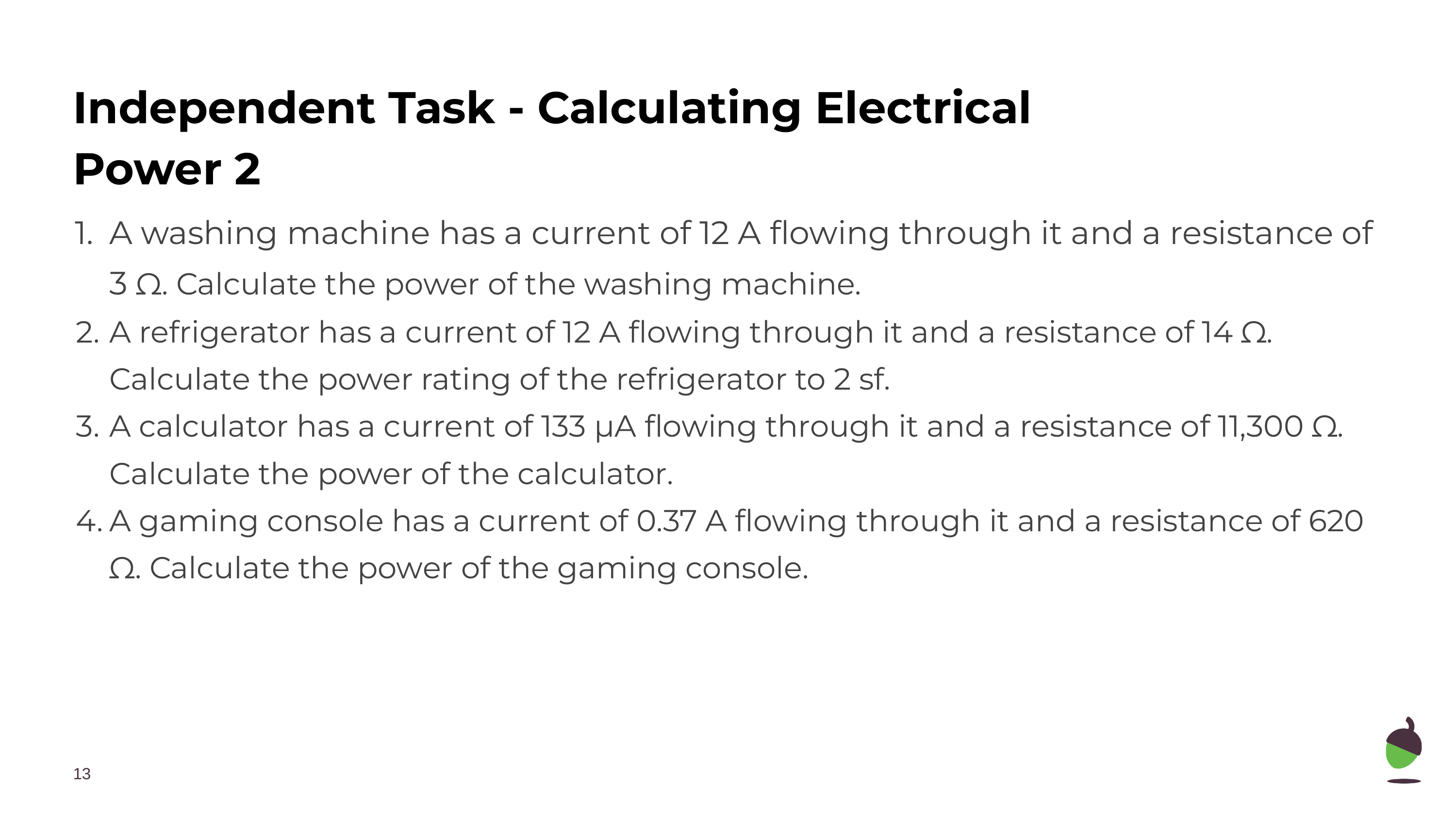

# Independent Task - Calculating Electrical Power 2
A washing machine has a current of 12 A flowing through it and a resistance of 3 Ω. Calculate the power of the washing machine.
A refrigerator has a current of 12 A flowing through it and a resistance of 14 Ω. Calculate the power rating of the refrigerator to 2 sf.
A calculator has a current of 133 µA flowing through it and a resistance of 11,300 Ω. Calculate the power of the calculator.
A gaming console has a current of 0.37 A flowing through it and a resistance of 620 Ω. Calculate the power of the gaming console.
13